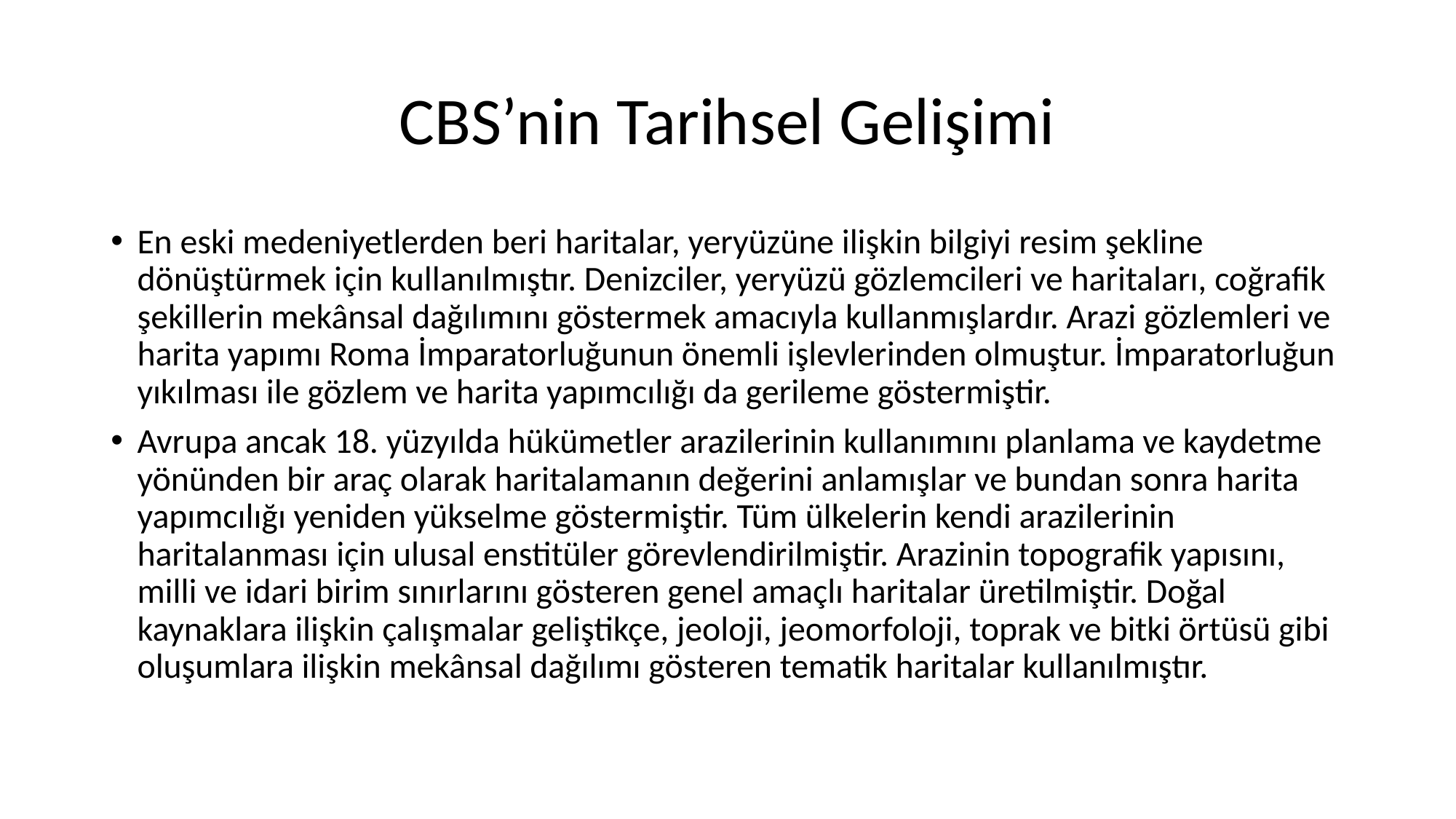

# CBS’nin Tarihsel Gelişimi
En eski medeniyetlerden beri haritalar, yeryüzüne ilişkin bilgiyi resim şekline dönüştürmek için kullanılmıştır. Denizciler, yeryüzü gözlemcileri ve haritaları, coğrafik şekillerin mekânsal dağılımını göstermek amacıyla kullanmışlardır. Arazi gözlemleri ve harita yapımı Roma İmparatorluğunun önemli işlevlerinden olmuştur. İmparatorluğun yıkılması ile gözlem ve harita yapımcılığı da gerileme göstermiştir.
Avrupa ancak 18. yüzyılda hükümetler arazilerinin kullanımını planlama ve kaydetme yönünden bir araç olarak haritalamanın değerini anlamışlar ve bundan sonra harita yapımcılığı yeniden yükselme göstermiştir. Tüm ülkelerin kendi arazilerinin haritalanması için ulusal enstitüler görevlendirilmiştir. Arazinin topografik yapısını, milli ve idari birim sınırlarını gösteren genel amaçlı haritalar üretilmiştir. Doğal kaynaklara ilişkin çalışmalar geliştikçe, jeoloji, jeomorfoloji, toprak ve bitki örtüsü gibi oluşumlara ilişkin mekânsal dağılımı gösteren tematik haritalar kullanılmıştır.